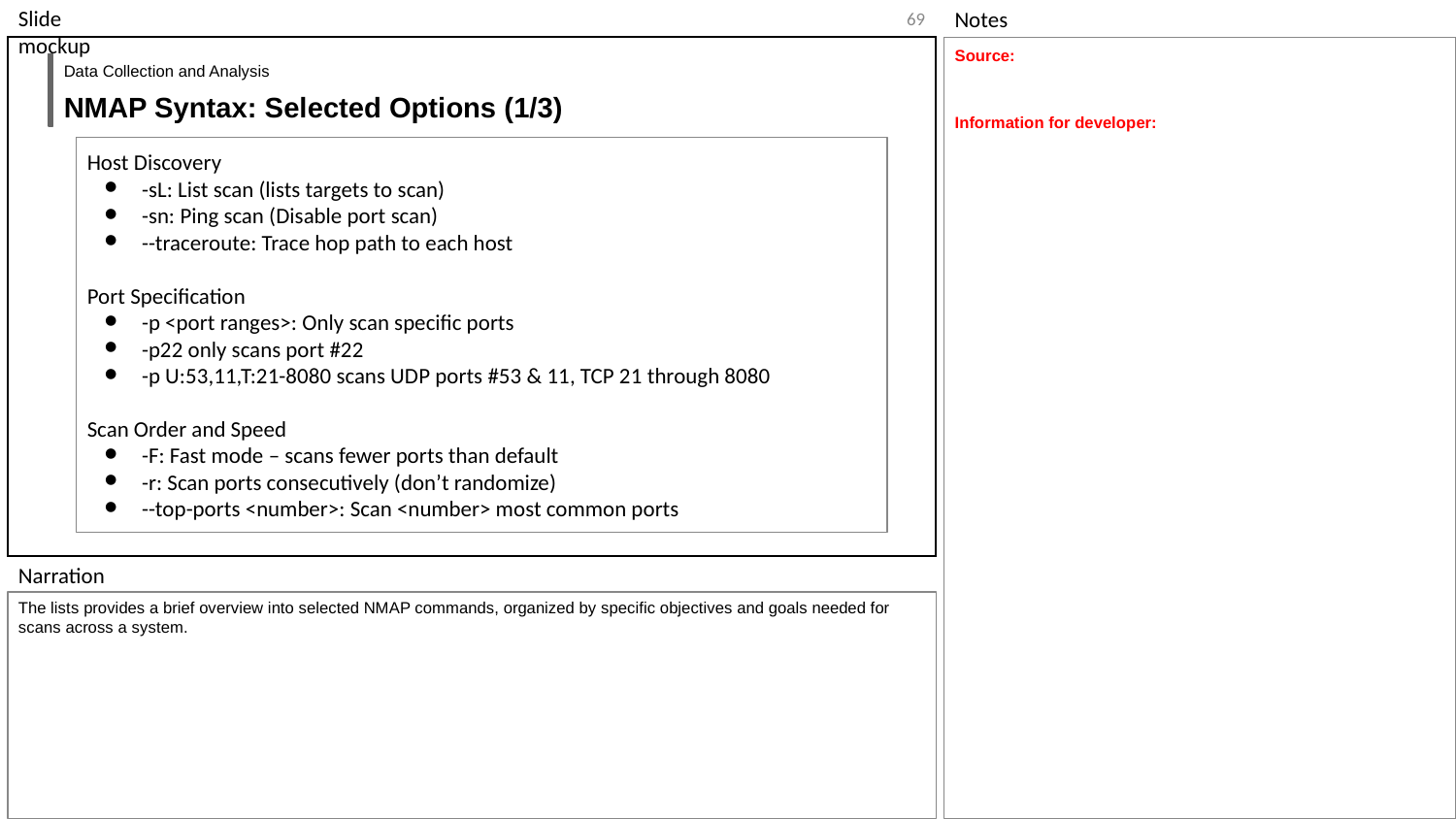

69
Source:

Information for developer:

Data Collection and Analysis

NMAP Syntax: Selected Options (1/3)
Host Discovery
-sL: List scan (lists targets to scan)
-sn: Ping scan (Disable port scan)
--traceroute: Trace hop path to each host
Port Specification
-p <port ranges>: Only scan specific ports
-p22 only scans port #22
-p U:53,11,T:21-8080 scans UDP ports #53 & 11, TCP 21 through 8080
Scan Order and Speed
-F: Fast mode – scans fewer ports than default
-r: Scan ports consecutively (don’t randomize)
--top-ports <number>: Scan <number> most common ports
The lists provides a brief overview into selected NMAP commands, organized by specific objectives and goals needed for scans across a system.